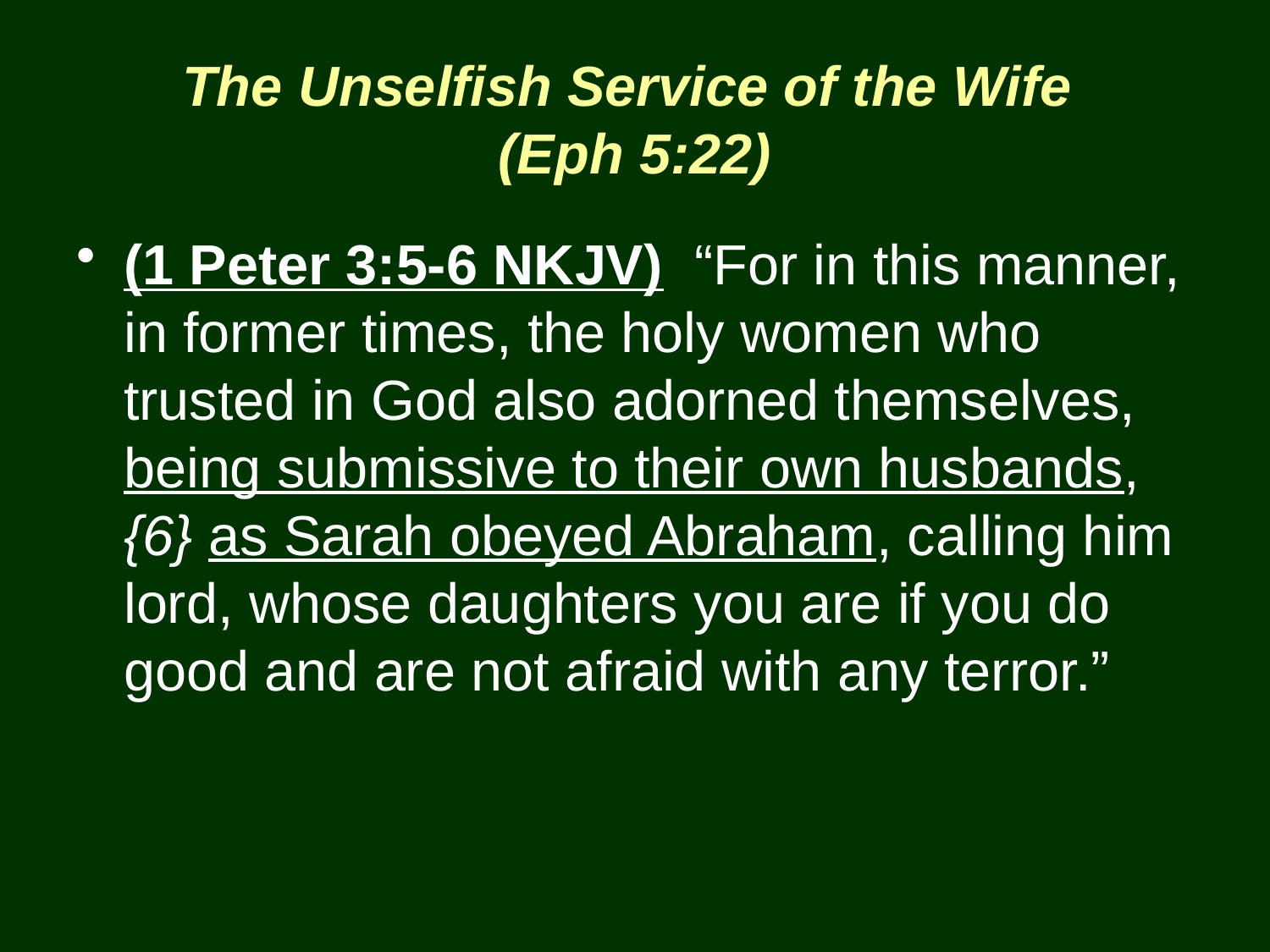

The Unselfish Service of the Wife
(Eph 5:22)
(1 Peter 3:5-6 NKJV)  “For in this manner, in former times, the holy women who trusted in God also adorned themselves, being submissive to their own husbands, {6} as Sarah obeyed Abraham, calling him lord, whose daughters you are if you do good and are not afraid with any terror.”